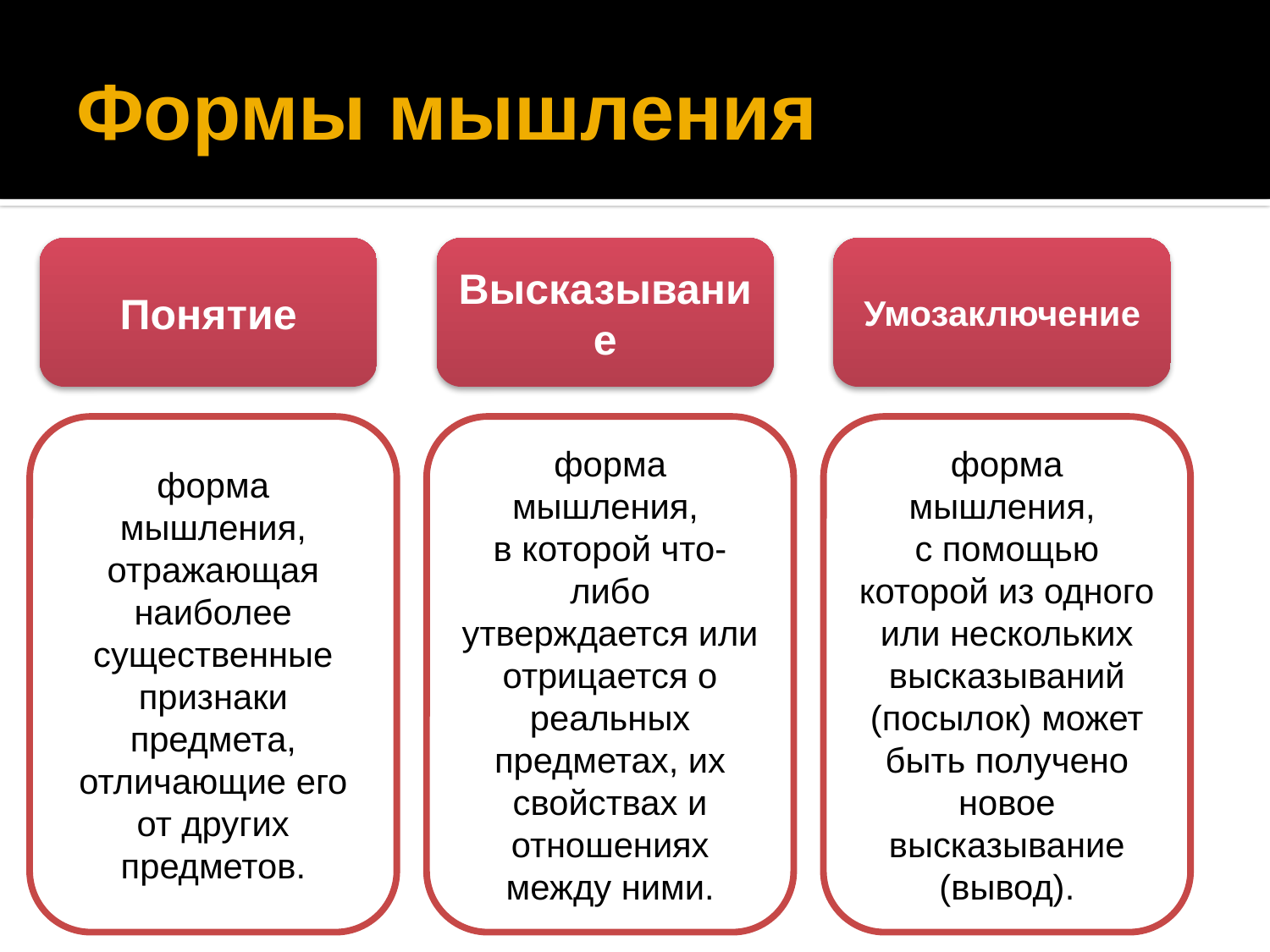

# Формы мышления
Понятие
Высказывание
Умозаключение
форма мышления, отражающая наиболее существенные признаки предмета, отличающие его от других предметов.
форма мышления,
в которой что-либо утверждается или отрицается о реальных предметах, их свойствах и отношениях между ними.
форма мышления,
с помощью которой из одного или нескольких высказываний (посылок) может быть получено новое высказывание (вывод).